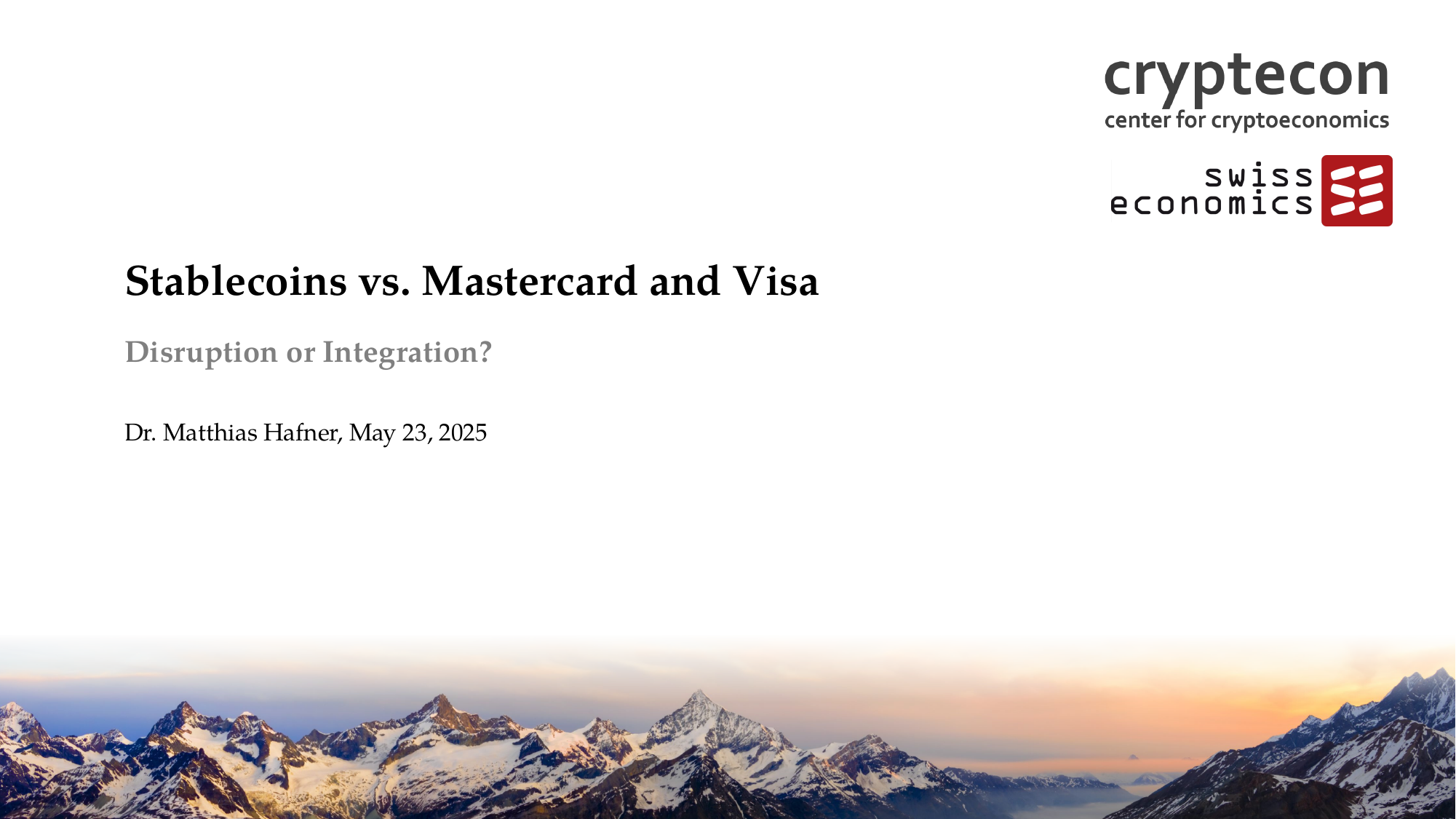

# Stablecoins vs. Mastercard and Visa
Disruption or Integration?
Dr. Matthias Hafner, May 23, 2025